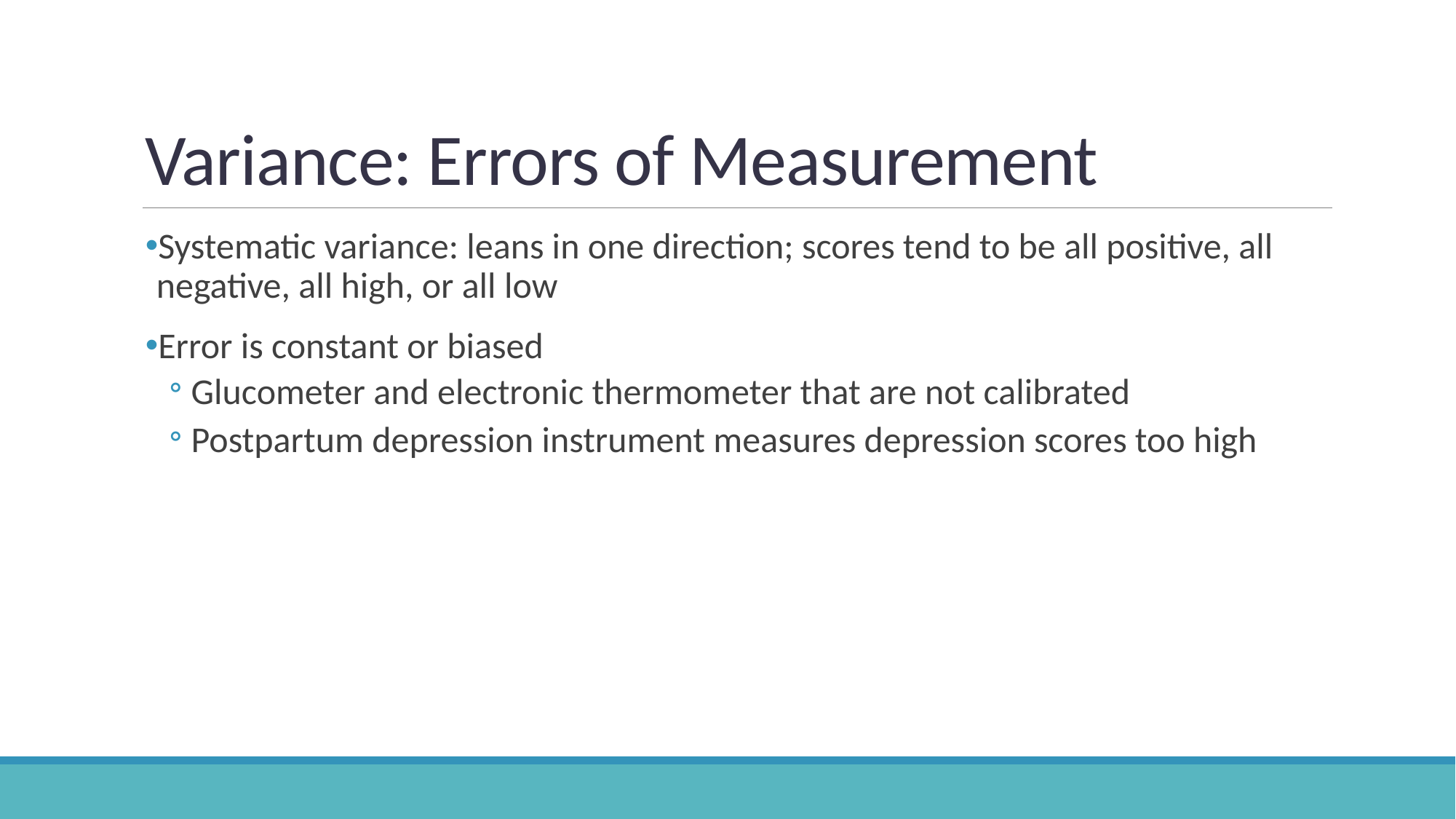

# Variance: Errors of Measurement
Systematic variance: leans in one direction; scores tend to be all positive, all negative, all high, or all low
Error is constant or biased
Glucometer and electronic thermometer that are not calibrated
Postpartum depression instrument measures depression scores too high